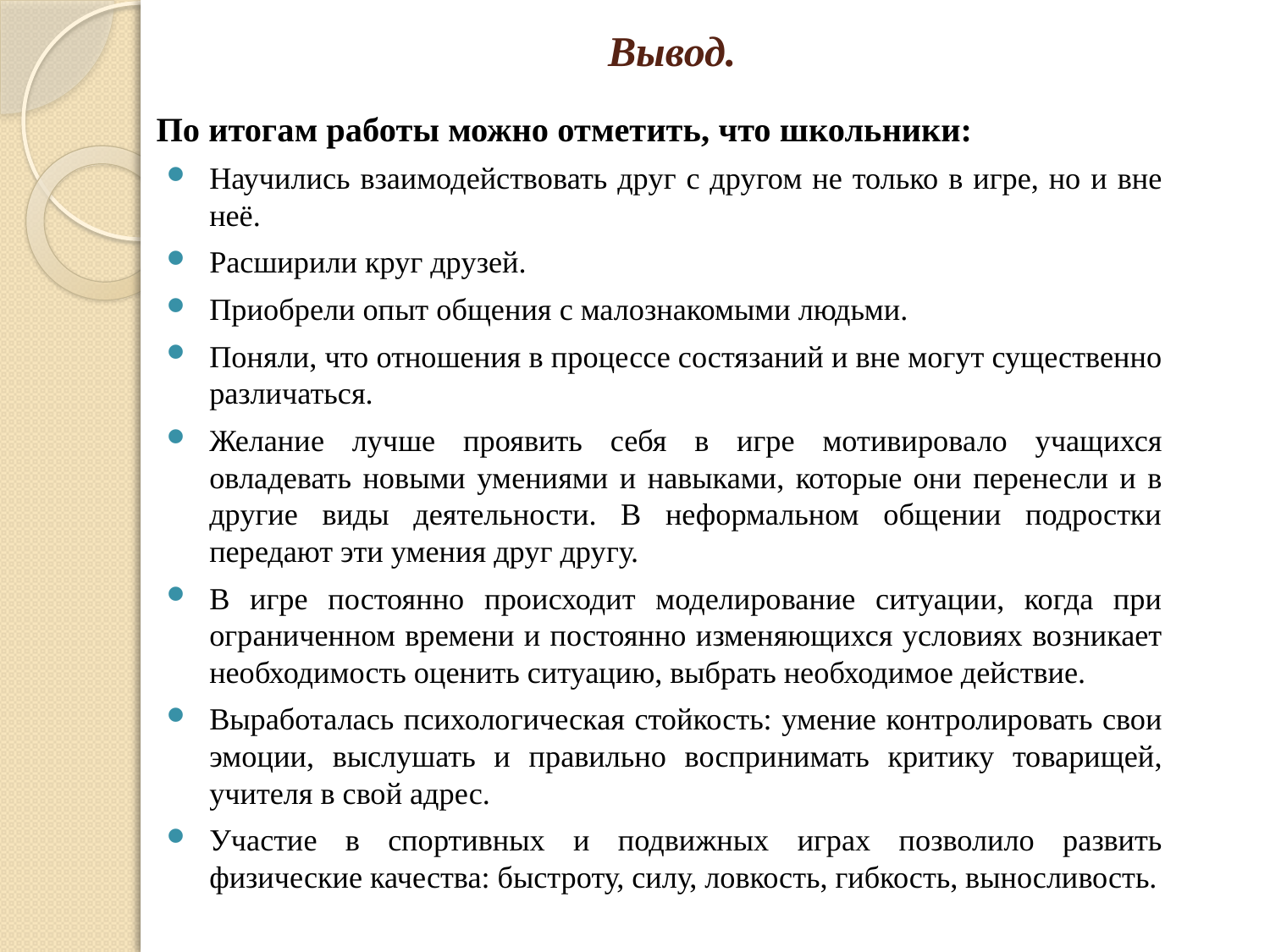

# Вывод.
По итогам работы можно отметить, что школьники:
Научились взаимодействовать друг с другом не только в игре, но и вне неё.
Расширили круг друзей.
Приобрели опыт общения с малознакомыми людьми.
Поняли, что отношения в процессе состязаний и вне могут существенно различаться.
Желание лучше проявить себя в игре мотивировало учащихся овладевать новыми умениями и навыками, которые они перенесли и в другие виды деятельности. В неформальном общении подростки передают эти умения друг другу.
В игре постоянно происходит моделирование ситуации, когда при ограниченном времени и постоянно изменяющихся условиях возникает необходимость оценить ситуацию, выбрать необходимое действие.
Выработалась психологическая стойкость: умение контролировать свои эмоции, выслушать и правильно воспринимать критику товарищей, учителя в свой адрес.
Участие в спортивных и подвижных играх позволило развить физические качества: быстроту, силу, ловкость, гибкость, выносливость.